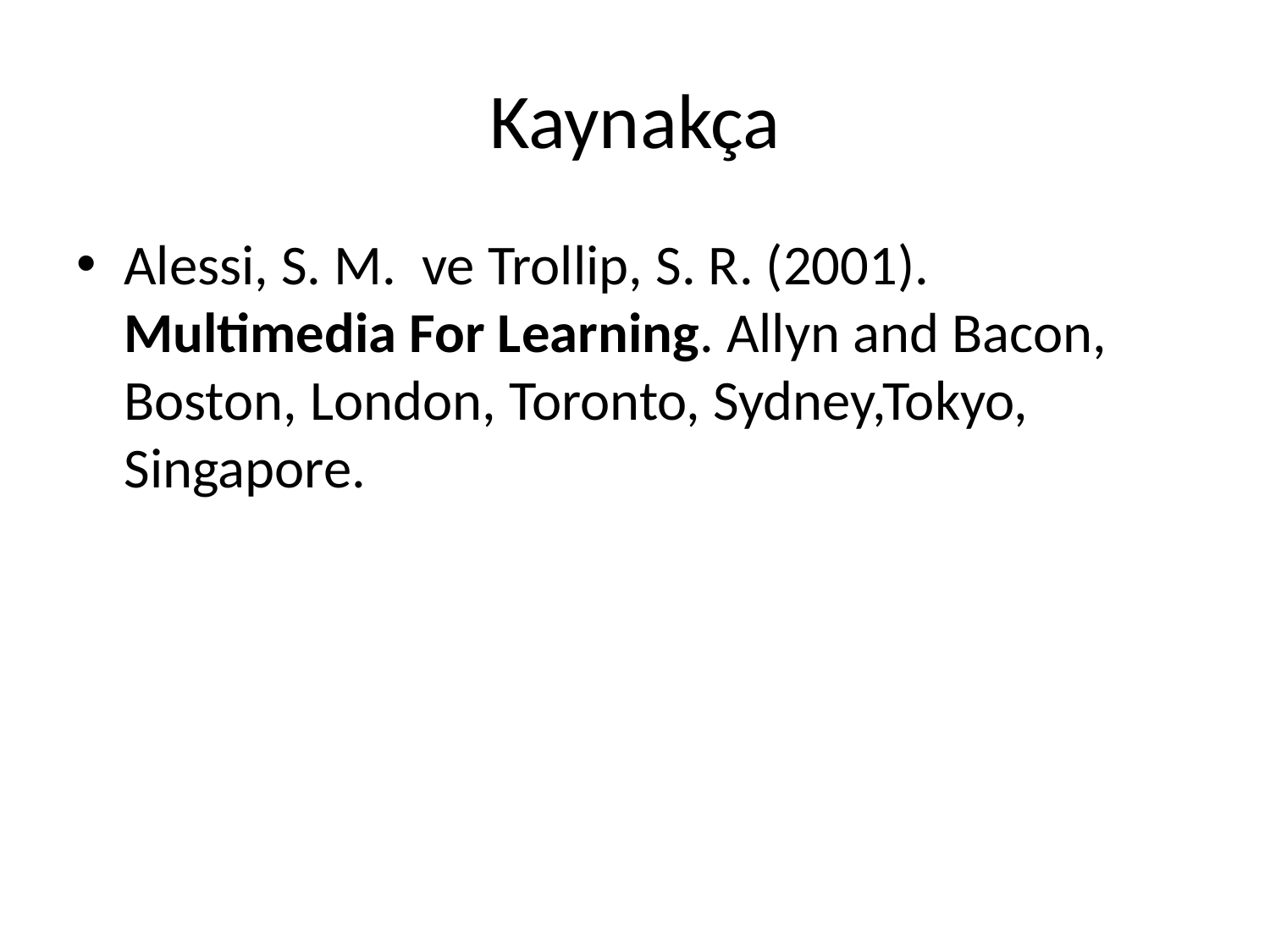

# Kaynakça
Alessi, S. M.  ve Trollip, S. R. (2001). Multimedia For Learning. Allyn and Bacon, Boston, London, Toronto, Sydney,Tokyo, Singapore.